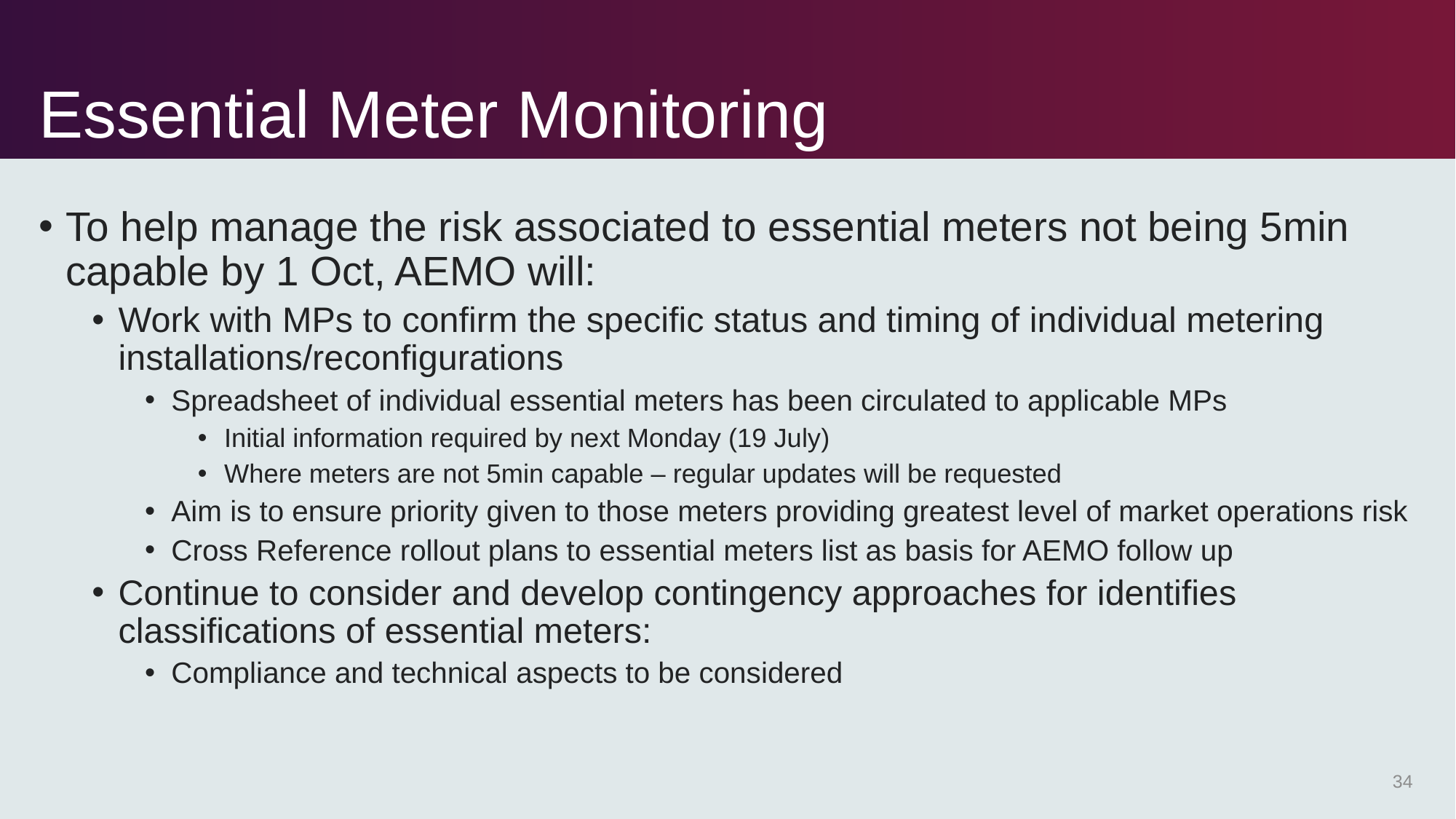

# Essential Meter Monitoring
To help manage the risk associated to essential meters not being 5min capable by 1 Oct, AEMO will:
Work with MPs to confirm the specific status and timing of individual metering installations/reconfigurations
Spreadsheet of individual essential meters has been circulated to applicable MPs
Initial information required by next Monday (19 July)
Where meters are not 5min capable – regular updates will be requested
Aim is to ensure priority given to those meters providing greatest level of market operations risk
Cross Reference rollout plans to essential meters list as basis for AEMO follow up
Continue to consider and develop contingency approaches for identifies classifications of essential meters:
Compliance and technical aspects to be considered

34